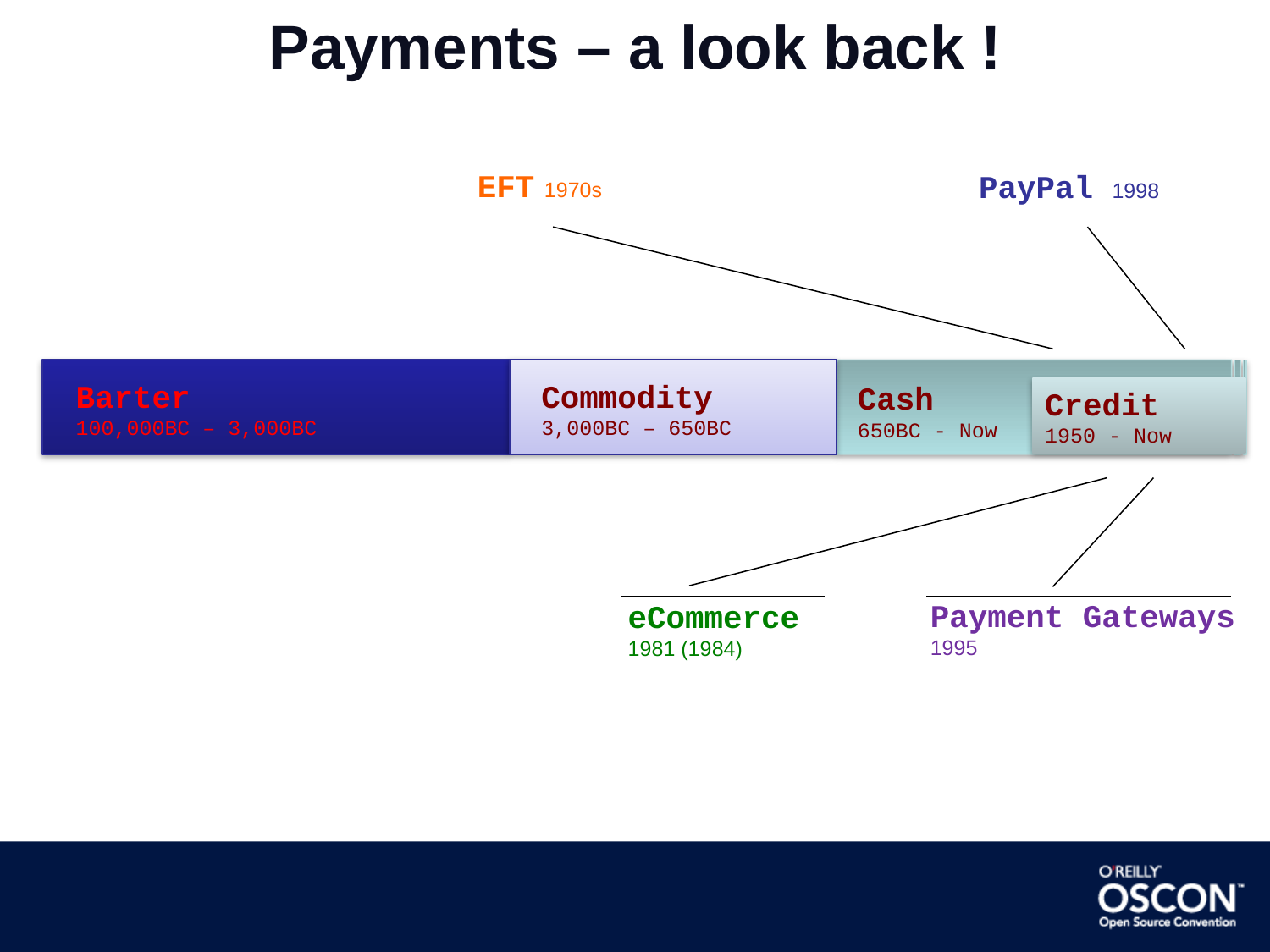

# Payments – a look back !
EFT 1970s
PayPal 1998

Barter
100,000BC – 3,000BC
Commodity
3,000BC – 650BC
Cash
650BC - Now
Credit
1950 - Now
Payment Gateways
1995
eCommerce
1981 (1984)